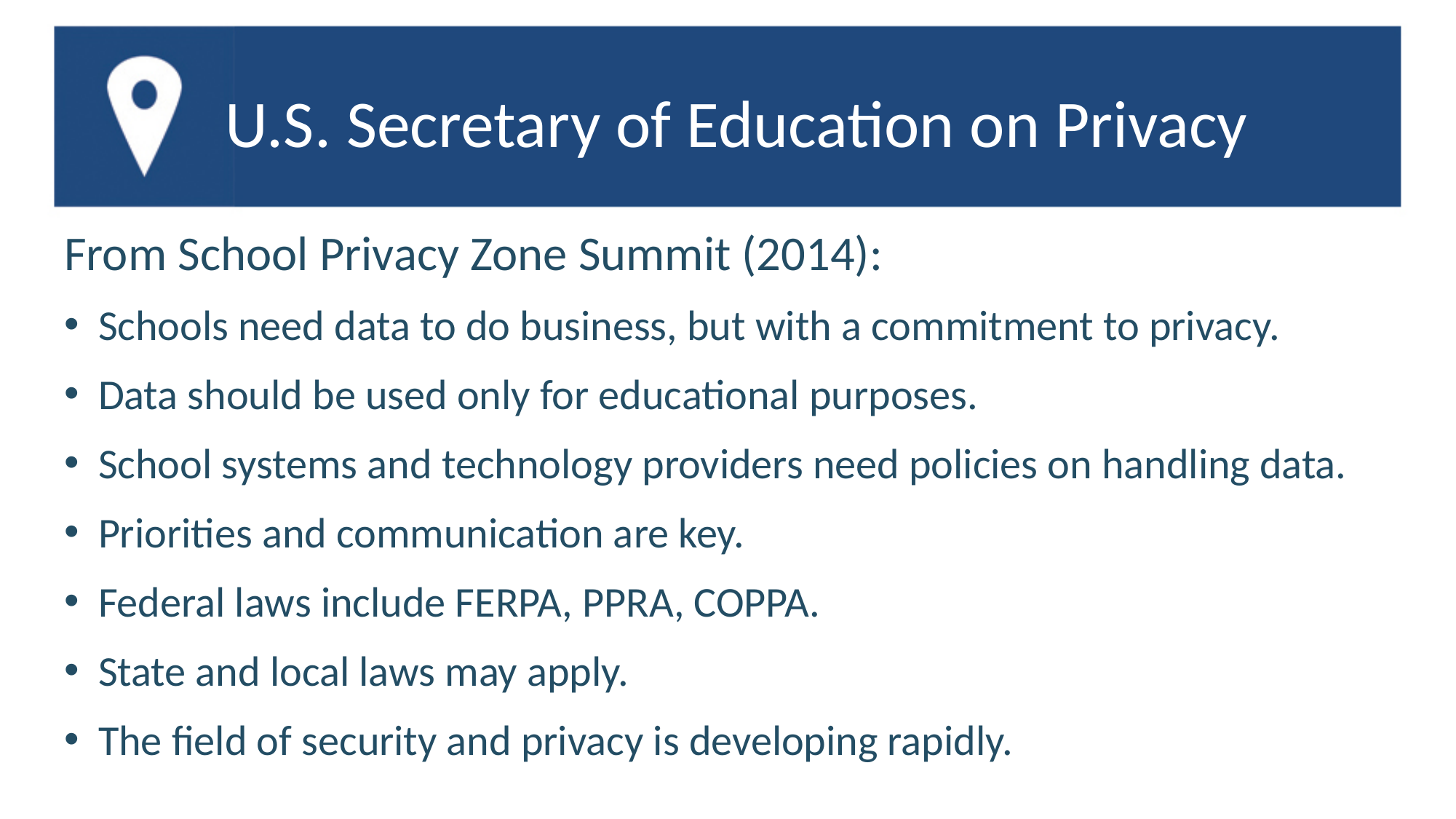

# U.S. Secretary of Education on Privacy
From School Privacy Zone Summit (2014):
Schools need data to do business, but with a commitment to privacy.
Data should be used only for educational purposes.
School systems and technology providers need policies on handling data.
Priorities and communication are key.
Federal laws include FERPA, PPRA, COPPA.
State and local laws may apply.
The field of security and privacy is developing rapidly.